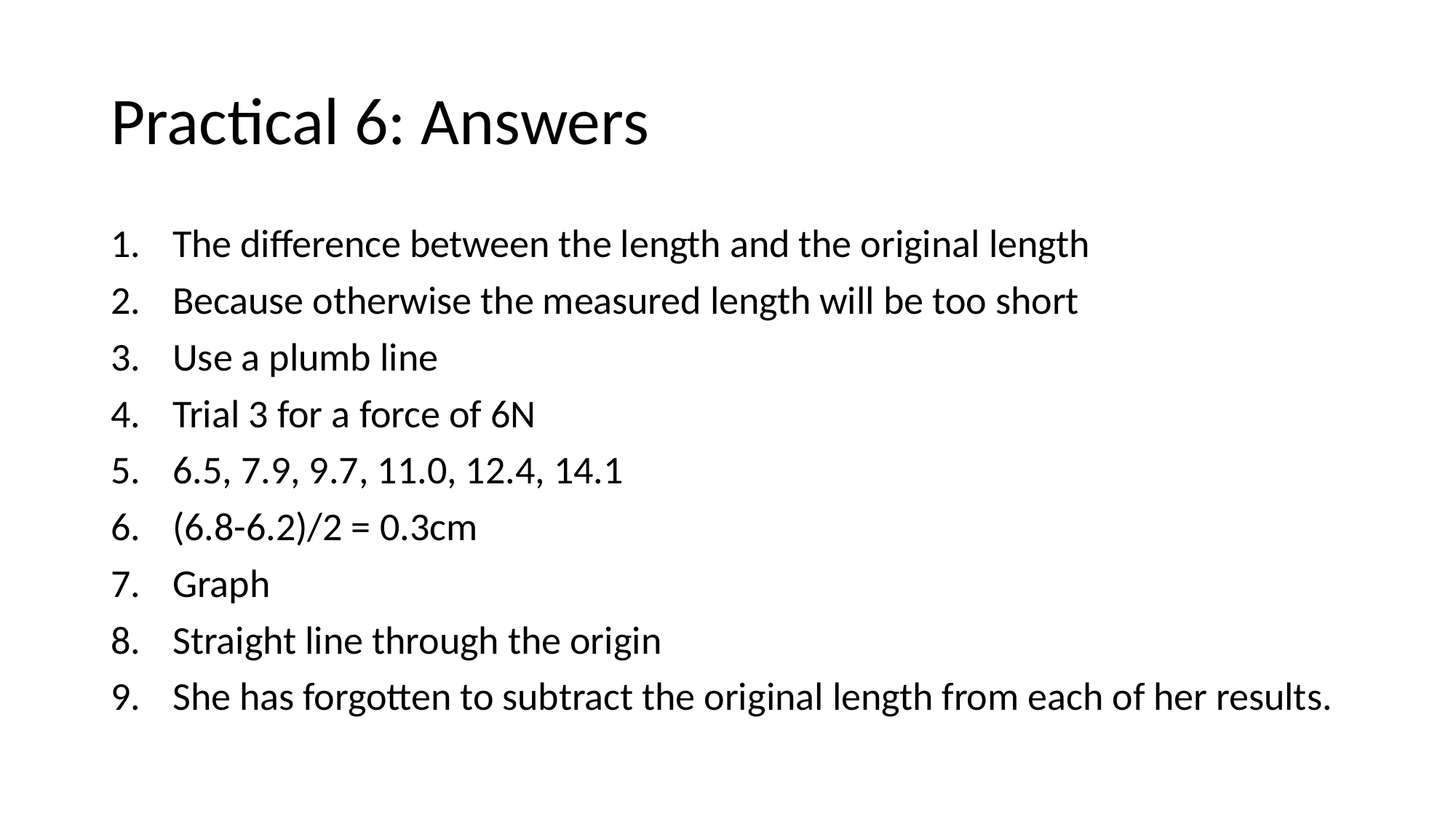

# Practical 6: Answers
The difference between the length and the original length
Because otherwise the measured length will be too short
Use a plumb line
Trial 3 for a force of 6N
6.5, 7.9, 9.7, 11.0, 12.4, 14.1
(6.8-6.2)/2 = 0.3cm
Graph
Straight line through the origin
She has forgotten to subtract the original length from each of her results.